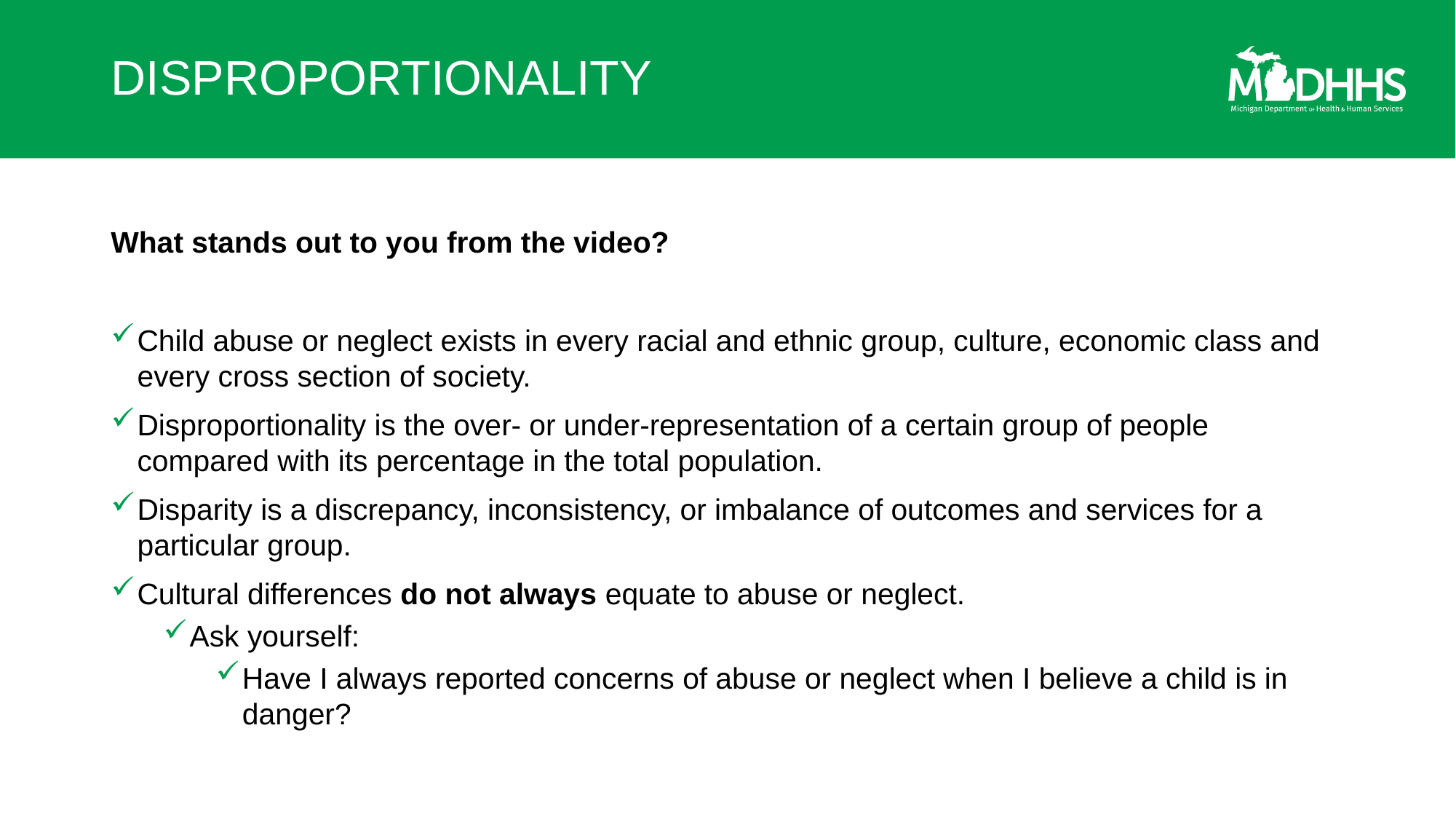

# DISPROPORTIONALITY
What stands out to you from the video?

Child abuse or neglect exists in every racial and ethnic group, culture, economic class and every cross section of society.
Disproportionality is the over- or under-representation of a certain group of people compared with its percentage in the total population.
Disparity is a discrepancy, inconsistency, or imbalance of outcomes and services for a particular group.
Cultural differences do not always equate to abuse or neglect.
Ask yourself:
Have I always reported concerns of abuse or neglect when I believe a child is in danger?